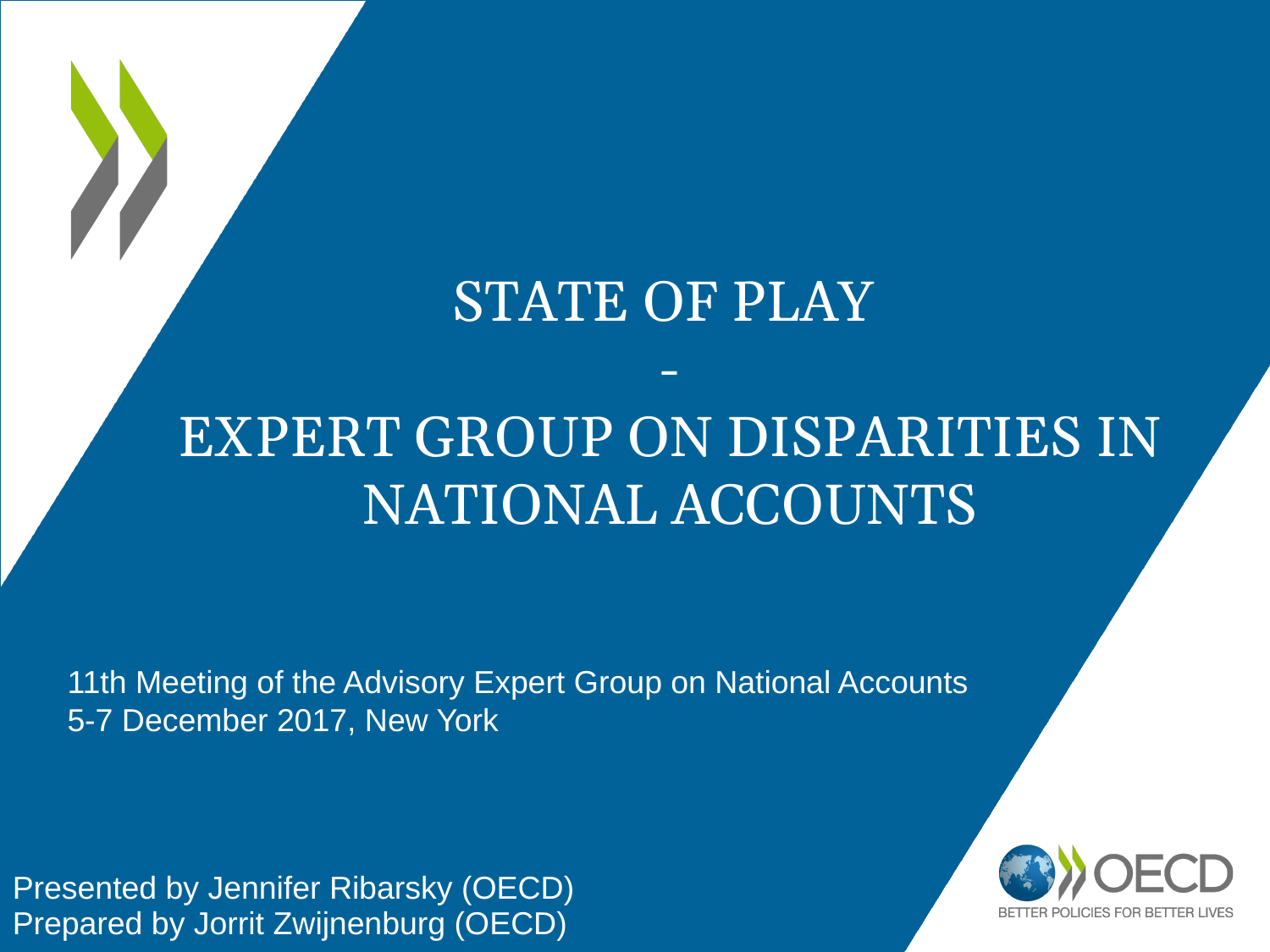

# State of play - Expert Group on disparities in national accounts
11th Meeting of the Advisory Expert Group on National Accounts
5-7 December 2017, New York
Presented by Jennifer Ribarsky (OECD)
Prepared by Jorrit Zwijnenburg (OECD)